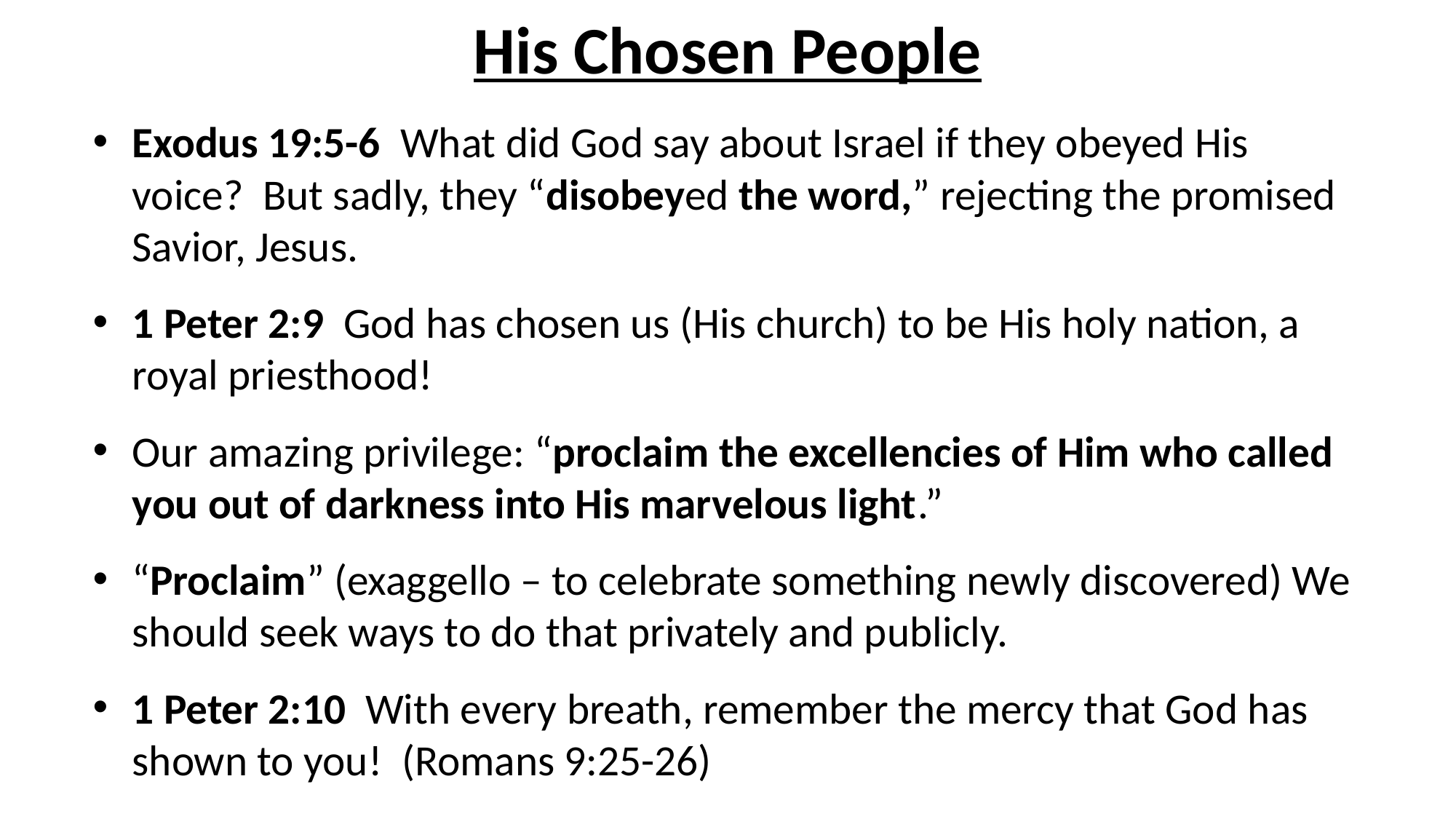

# His Chosen People
Exodus 19:5-6  What did God say about Israel if they obeyed His voice?  But sadly, they “disobeyed the word,” rejecting the promised Savior, Jesus.
1 Peter 2:9  God has chosen us (His church) to be His holy nation, a royal priesthood!
Our amazing privilege: “proclaim the excellencies of Him who called you out of darkness into His marvelous light.”
“Proclaim” (exaggello – to celebrate something newly discovered) We should seek ways to do that privately and publicly.
1 Peter 2:10  With every breath, remember the mercy that God has shown to you!  (Romans 9:25-26)